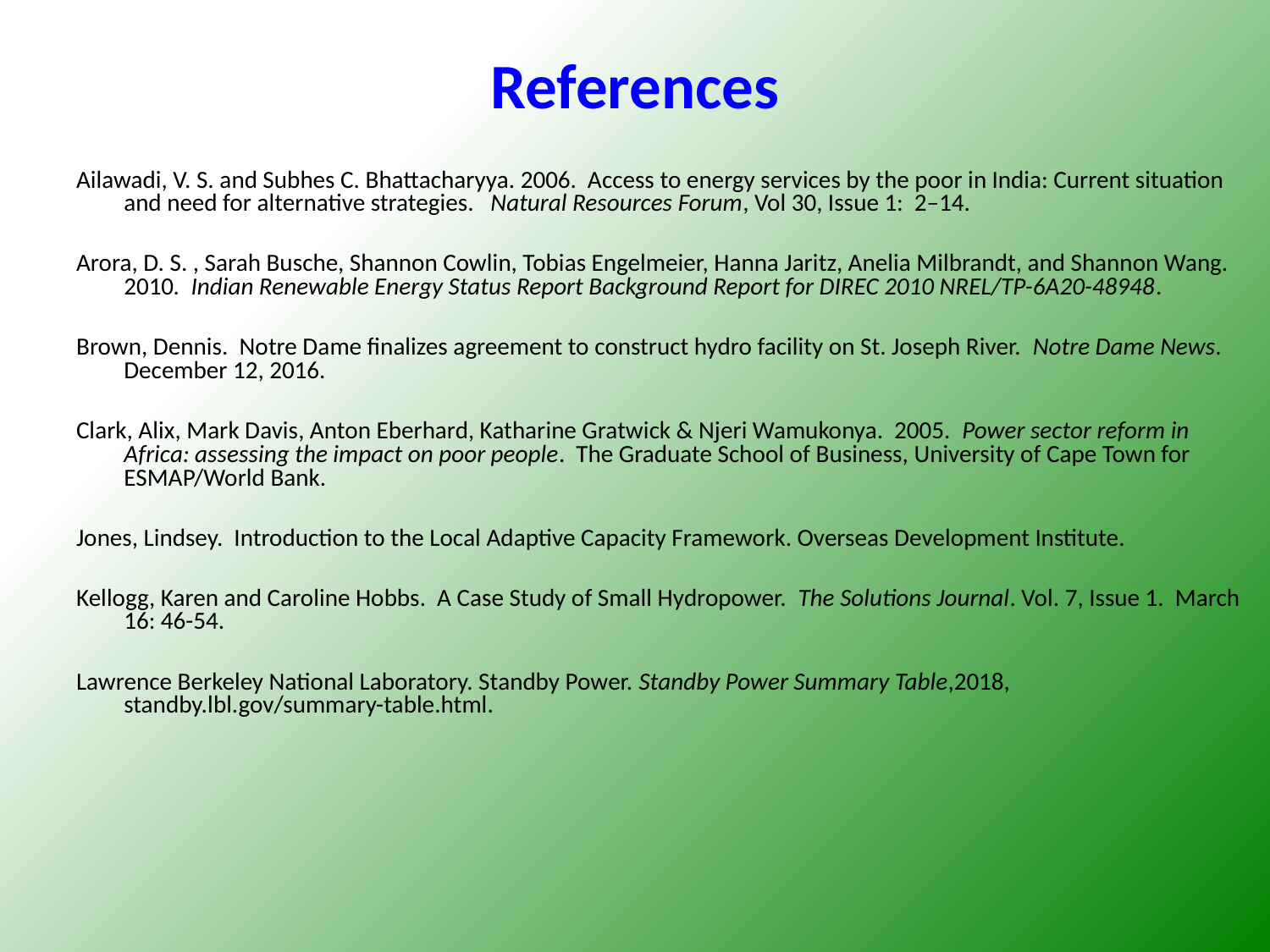

# References
Ailawadi, V. S. and Subhes C. Bhattacharyya. 2006.  Access to energy services by the poor in India: Current situation and need for alternative strategies.   Natural Resources Forum, Vol 30, Issue 1:  2–14.

Arora, D. S. , Sarah Busche, Shannon Cowlin, Tobias Engelmeier, Hanna Jaritz, Anelia Milbrandt, and Shannon Wang. 2010.  Indian Renewable Energy Status Report Background Report for DIREC 2010 NREL/TP-6A20-48948.

Brown, Dennis.  Notre Dame finalizes agreement to construct hydro facility on St. Joseph River.  Notre Dame News. December 12, 2016.

Clark, Alix, Mark Davis, Anton Eberhard, Katharine Gratwick & Njeri Wamukonya.  2005.  Power sector reform in Africa: assessing the impact on poor people.  The Graduate School of Business, University of Cape Town for ESMAP/World Bank.

Jones, Lindsey.  Introduction to the Local Adaptive Capacity Framework. Overseas Development Institute.

Kellogg, Karen and Caroline Hobbs.  A Case Study of Small Hydropower.  The Solutions Journal. Vol. 7, Issue 1.  March 16: 46-54.

Lawrence Berkeley National Laboratory. Standby Power. Standby Power Summary Table,2018, standby.lbl.gov/summary-table.html.